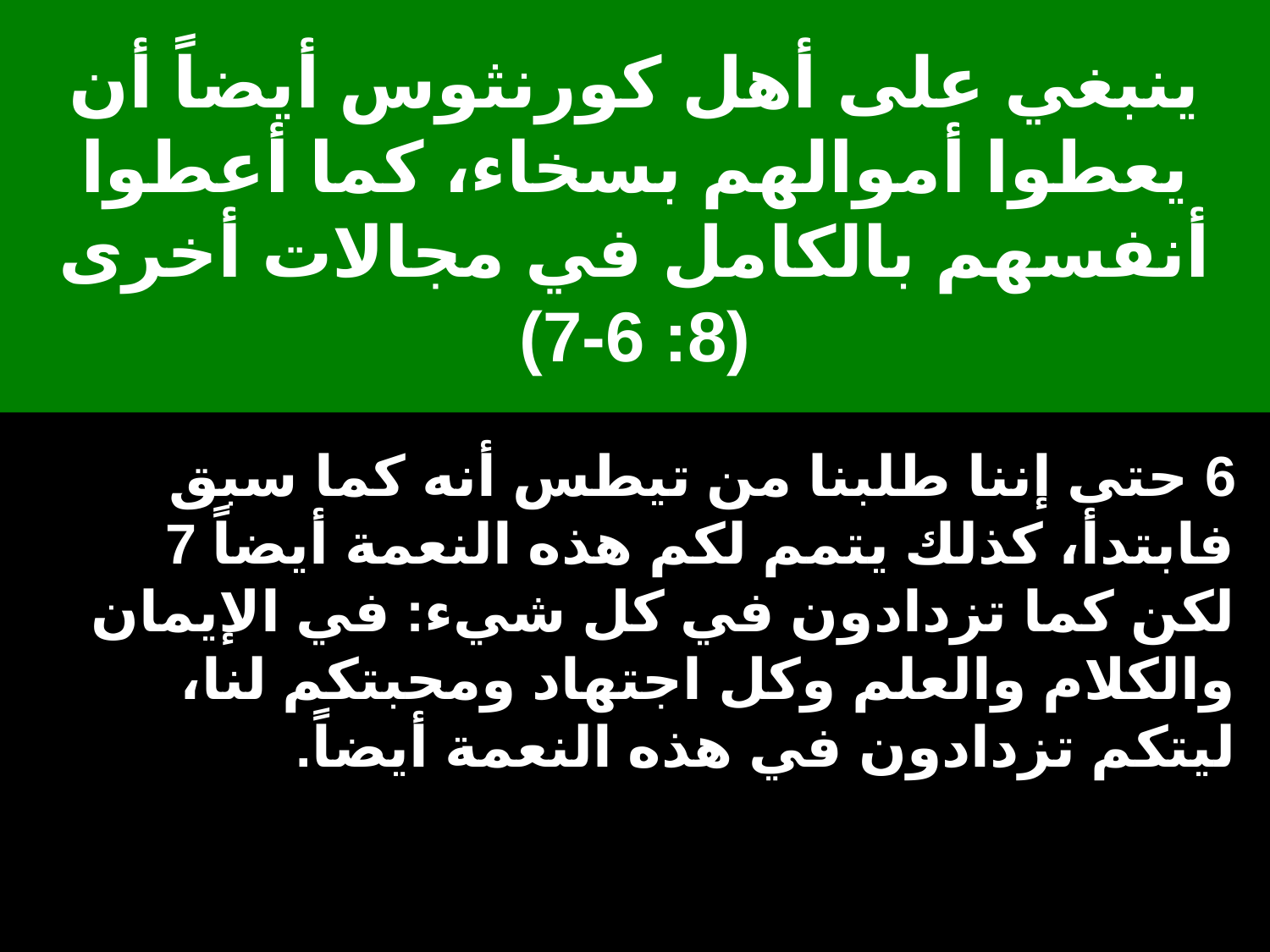

# ينبغي على أهل كورنثوس أيضاً أن يعطوا أموالهم بسخاء، كما أعطوا أنفسهم بالكامل في مجالات أخرى (8: 6-7)
6 حتى إننا طلبنا من تيطس أنه كما سبق فابتدأ، كذلك يتمم لكم هذه النعمة أيضاً 7 لكن كما تزدادون في كل شيء: في الإيمان والكلام والعلم وكل اجتهاد ومحبتكم لنا، ليتكم تزدادون في هذه النعمة أيضاً.